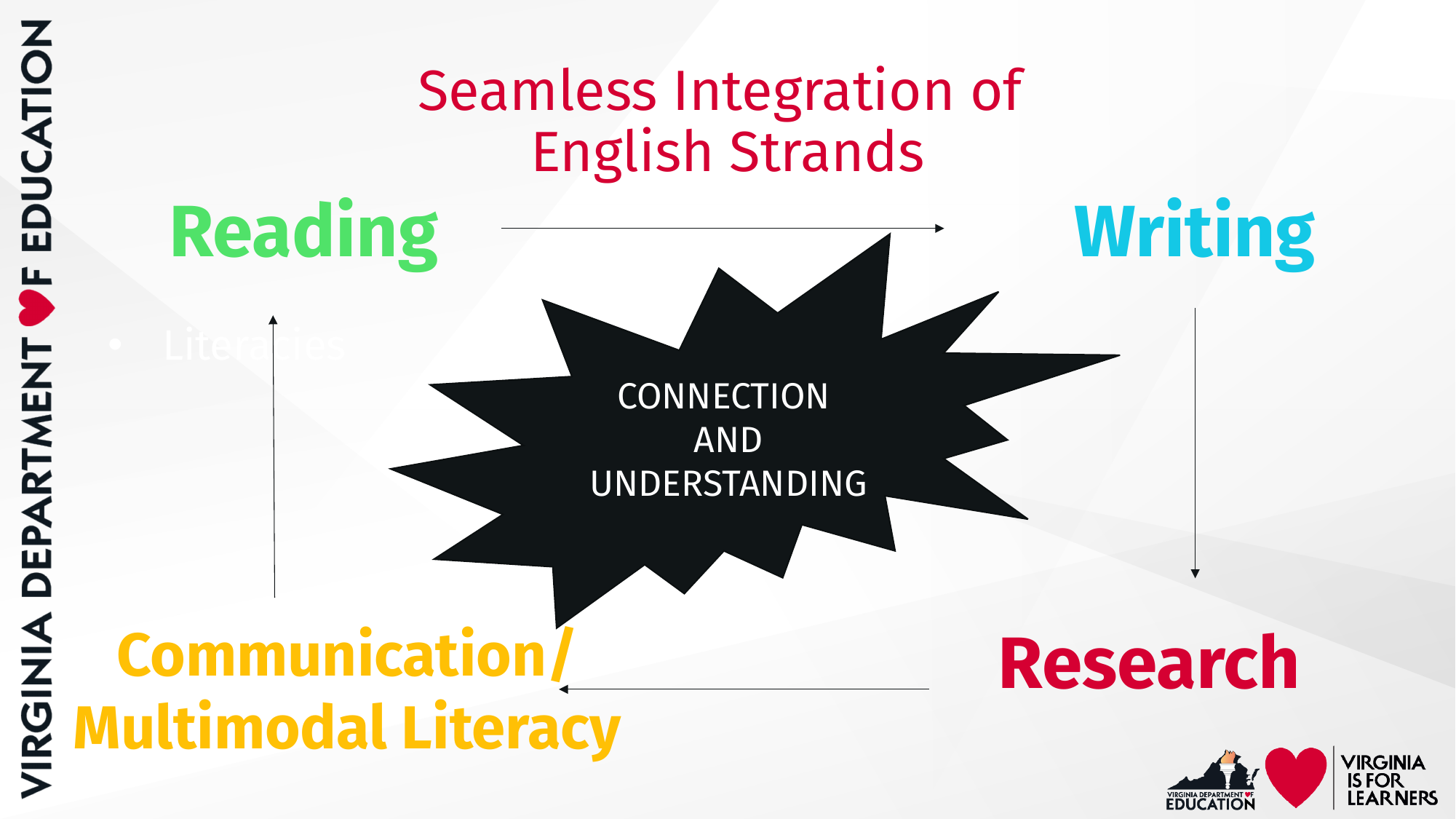

# Seamless Integration of English Strands
Reading
Writing
CONNECTION
AND UNDERSTANDING

Literacies
Communication/
Multimodal Literacy
Research